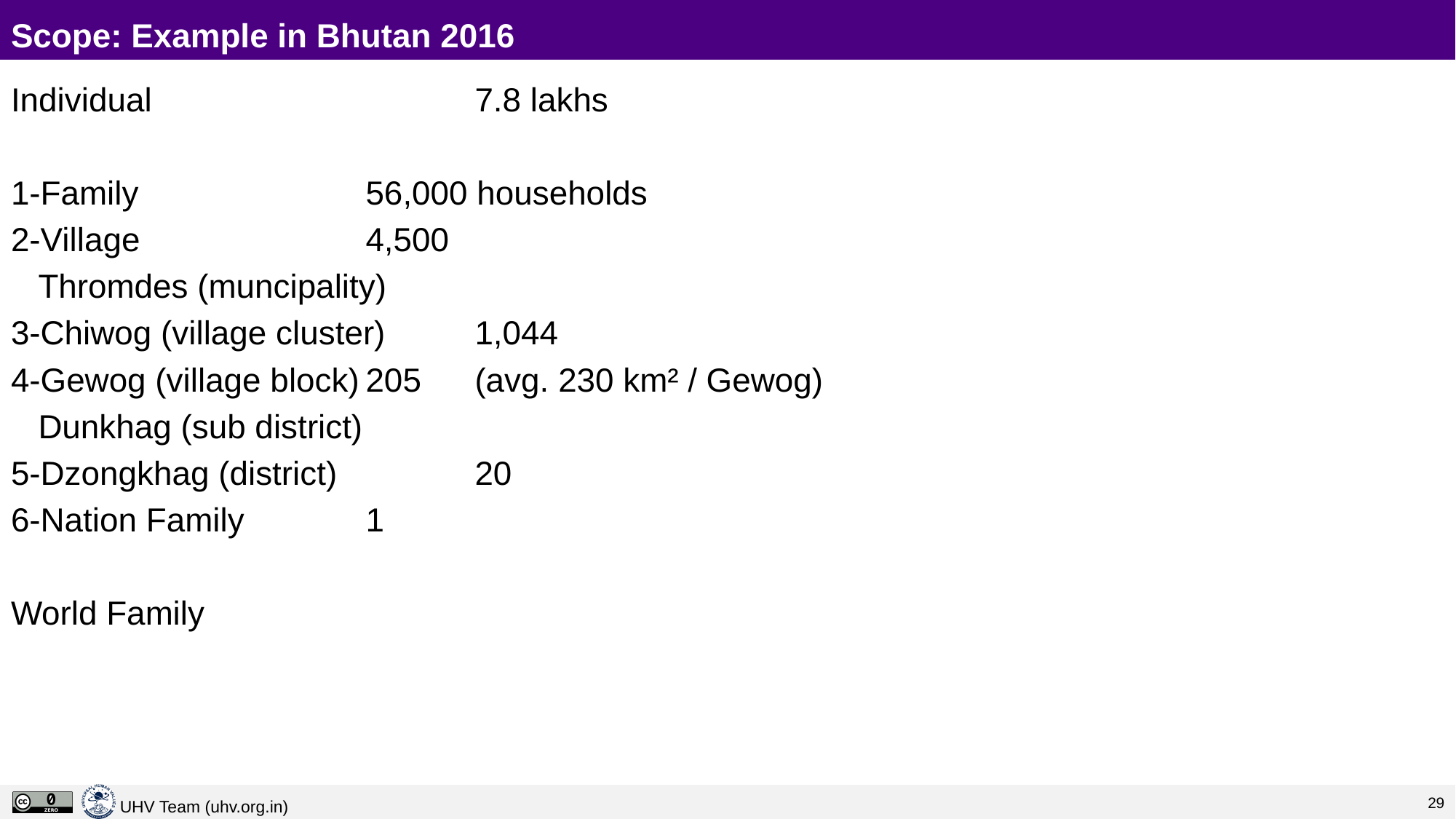

# Scope: Example in Bhutan 2016
Individual			7.8 lakhs

1-Family			56,000 households
2-Village			4,500
	Thromdes (muncipality)
3-Chiwog (village cluster)	1,044
4-Gewog (village block)	205	(avg. 230 km² / Gewog)
	Dunkhag (sub district)
5-Dzongkhag (district)		20
6-Nation Family		1

World Family